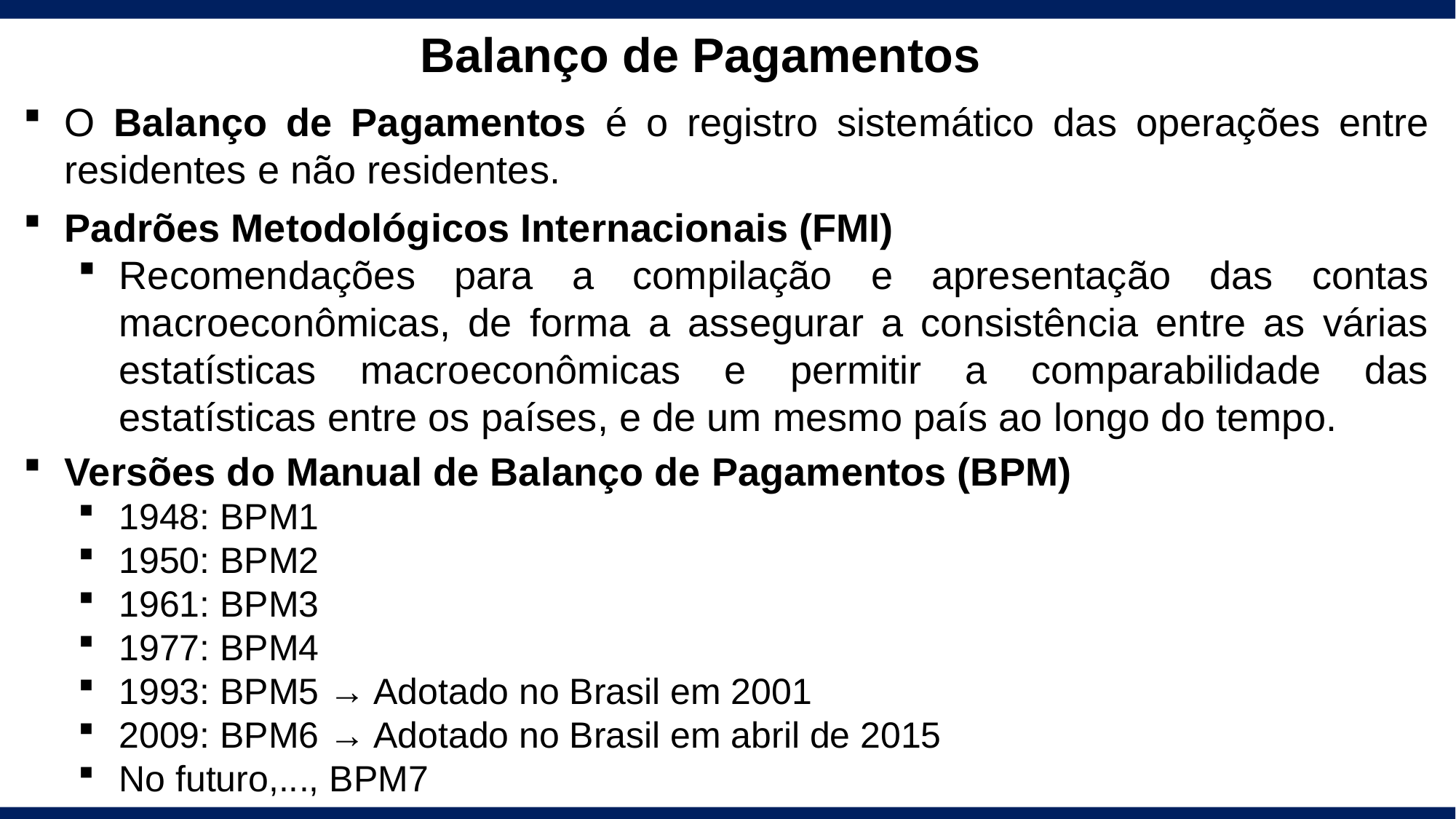

Balanço de Pagamentos
O Balanço de Pagamentos é o registro sistemático das operações entre residentes e não residentes.

Padrões Metodológicos Internacionais (FMI)
Recomendações para a compilação e apresentação das contas macroeconômicas, de forma a assegurar a consistência entre as várias estatísticas macroeconômicas e permitir a comparabilidade das estatísticas entre os países, e de um mesmo país ao longo do tempo.

Versões do Manual de Balanço de Pagamentos (BPM)
1948: BPM1
1950: BPM2
1961: BPM3
1977: BPM4
1993: BPM5 → Adotado no Brasil em 2001
2009: BPM6 → Adotado no Brasil em abril de 2015
No futuro,..., BPM7